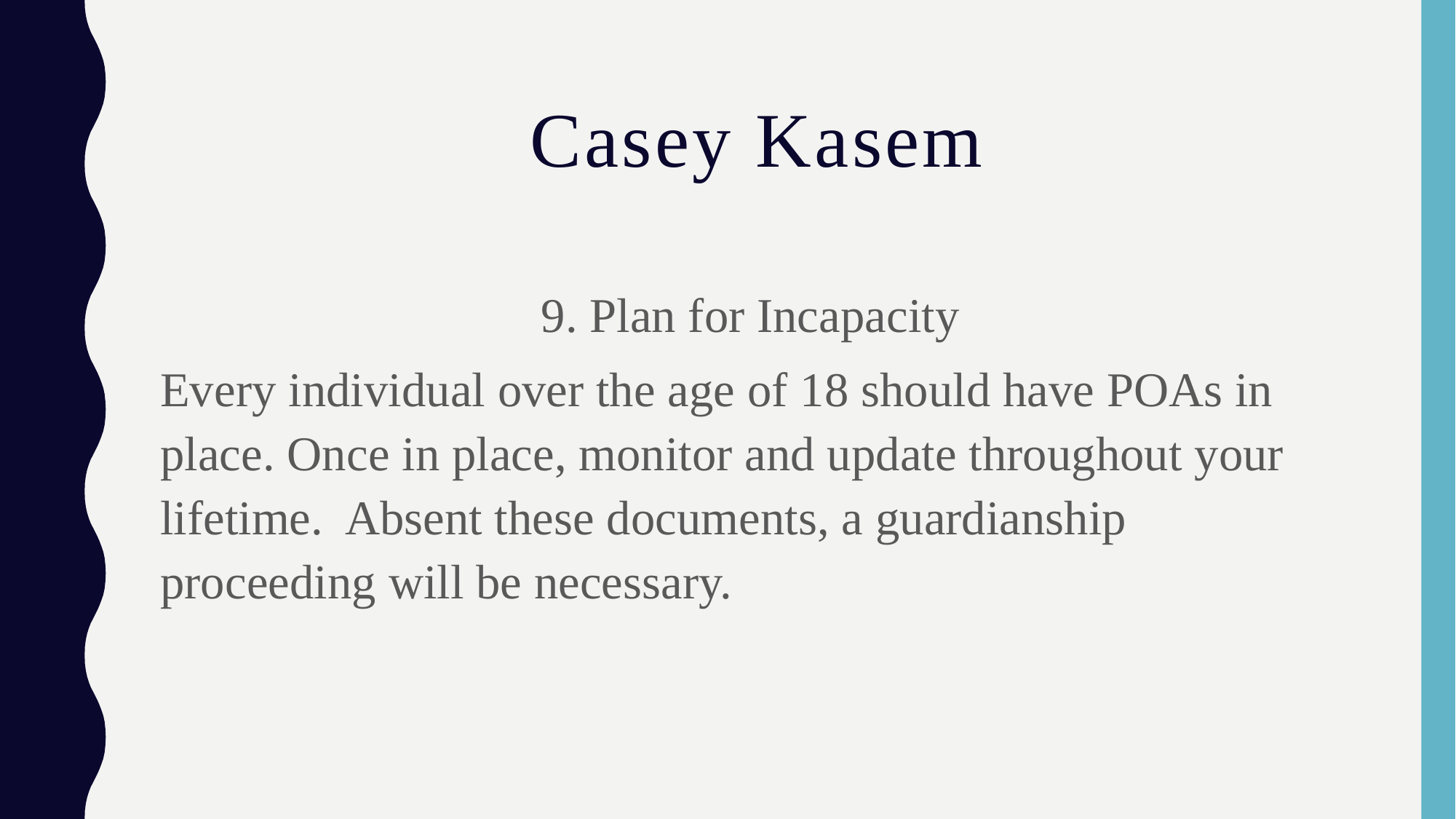

# Casey Kasem
9. Plan for Incapacity
Every individual over the age of 18 should have POAs in place. Once in place, monitor and update throughout your lifetime.  Absent these documents, a guardianship proceeding will be necessary.